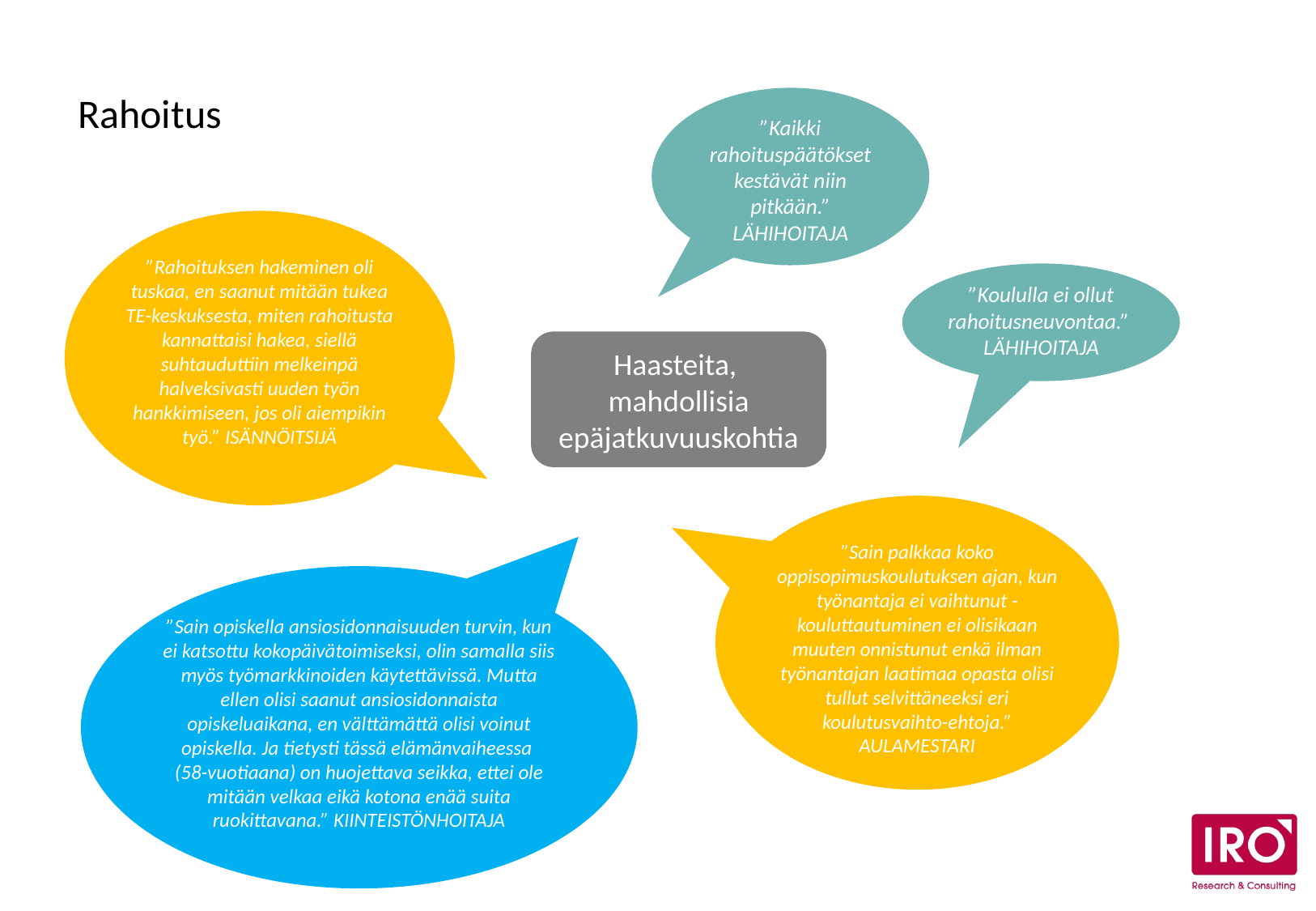

# Rahoitus
”Kaikki rahoituspäätökset kestävät niin pitkään.”
LÄHIHOITAJA
”Rahoituksen hakeminen oli tuskaa, en saanut mitään tukea TE-keskuksesta, miten rahoitusta kannattaisi hakea, siellä suhtauduttiin melkeinpä halveksivasti uuden työn hankkimiseen, jos oli aiempikin työ.” ISÄNNÖITSIJÄ
”Koululla ei ollut rahoitusneuvontaa.”
LÄHIHOITAJA
Haasteita,
mahdollisia epäjatkuvuuskohtia
”Sain palkkaa koko oppisopimuskoulutuksen ajan, kun työnantaja ei vaihtunut - kouluttautuminen ei olisikaan muuten onnistunut enkä ilman työnantajan laatimaa opasta olisi tullut selvittäneeksi eri koulutusvaihto-ehtoja.”
AULAMESTARI
”Sain opiskella ansiosidonnaisuuden turvin, kun ei katsottu kokopäivätoimiseksi, olin samalla siis myös työmarkkinoiden käytettävissä. Mutta ellen olisi saanut ansiosidonnaista opiskeluaikana, en välttämättä olisi voinut opiskella. Ja tietysti tässä elämänvaiheessa
(58-vuotiaana) on huojettava seikka, ettei ole mitään velkaa eikä kotona enää suita ruokittavana.” KIINTEISTÖNHOITAJA